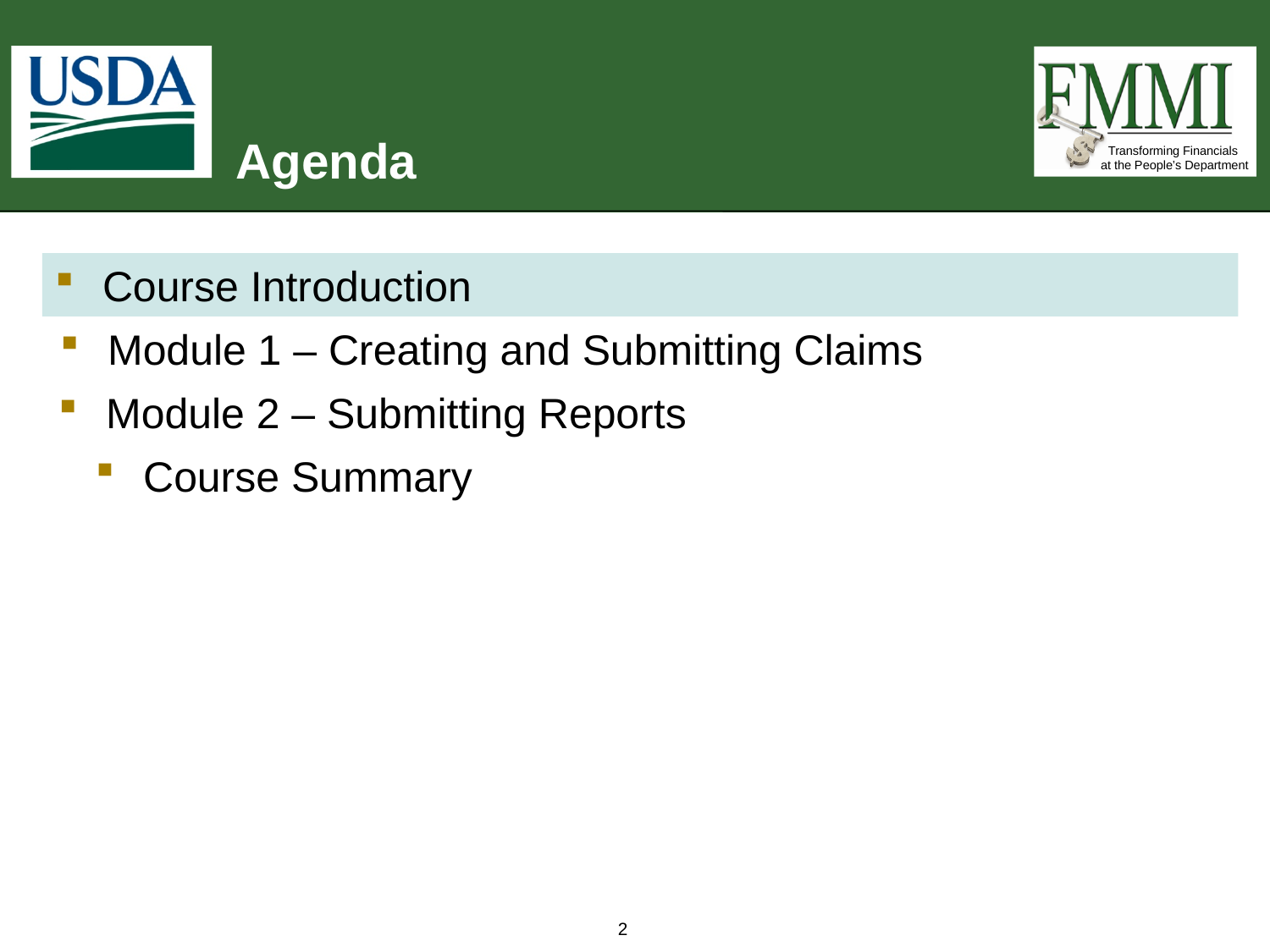

# Agenda
Course Introduction
Module 1 – Creating and Submitting Claims
Module 2 – Submitting Reports
Course Summary
2